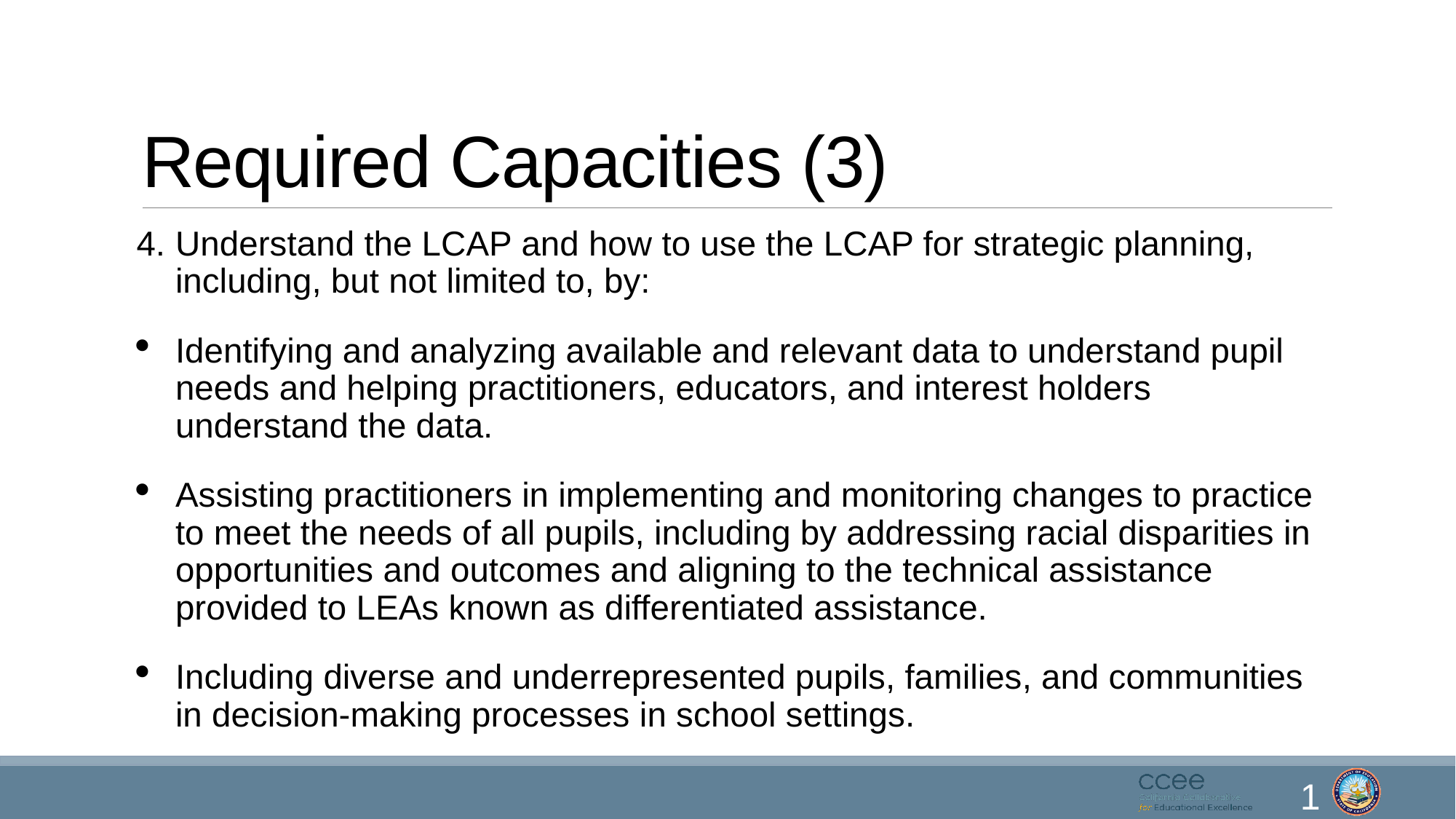

# Required Capacities (3)
Understand the LCAP and how to use the LCAP for strategic planning, including, but not limited to, by:
Identifying and analyzing available and relevant data to understand pupil needs and helping practitioners, educators, and interest holders understand the data.
Assisting practitioners in implementing and monitoring changes to practice to meet the needs of all pupils, including by addressing racial disparities in opportunities and outcomes and aligning to the technical assistance provided to LEAs known as differentiated assistance.
Including diverse and underrepresented pupils, families, and communities in decision-making processes in school settings.

11